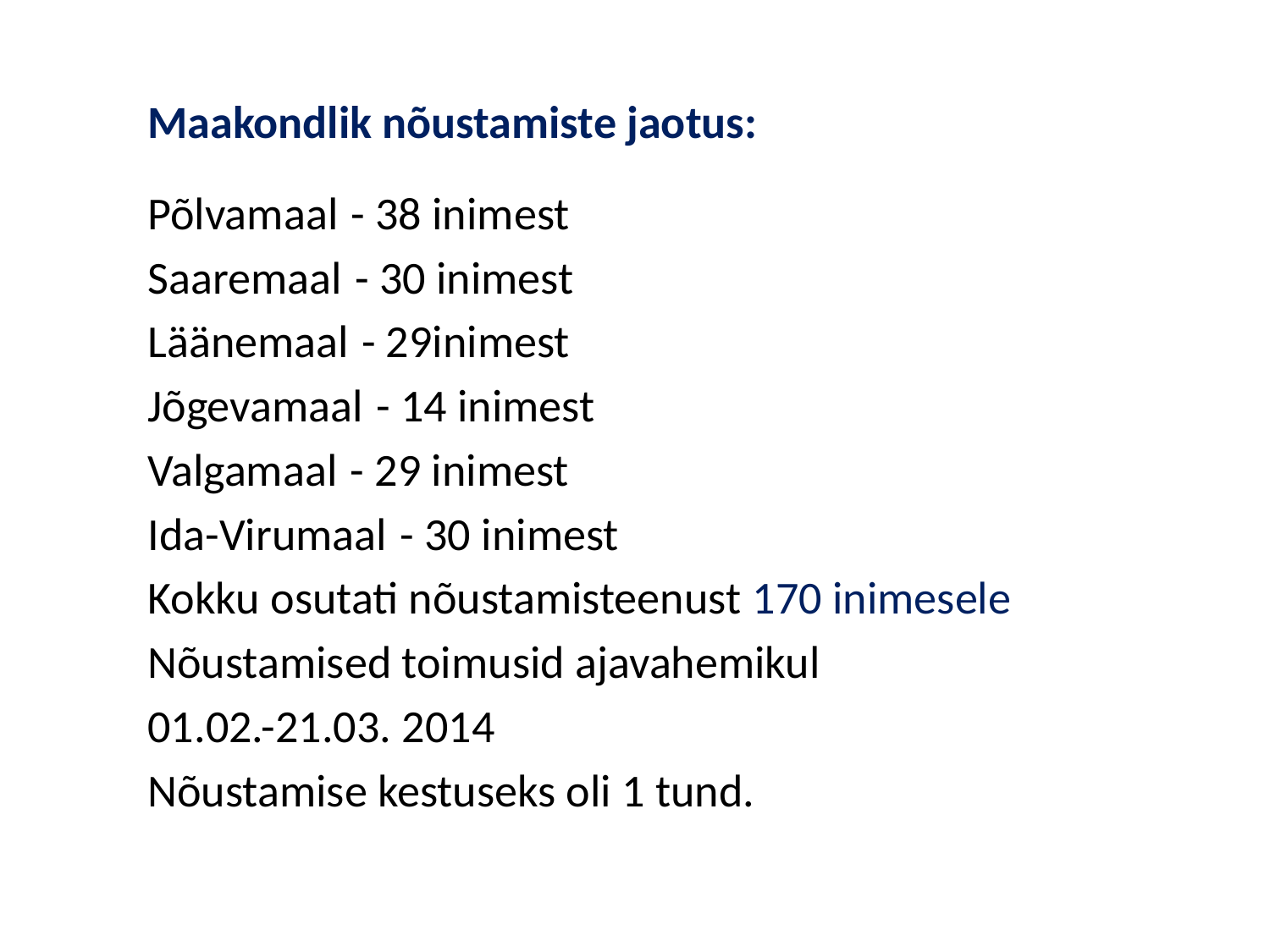

Maakondlik nõustamiste jaotus:

Põlvamaal - 38 inimest
Saaremaal - 30 inimest
Läänemaal - 29inimest
Jõgevamaal - 14 inimest
Valgamaal - 29 inimest
Ida-Virumaal - 30 inimest
Kokku osutati nõustamisteenust 170 inimesele
Nõustamised toimusid ajavahemikul
01.02.-21.03. 2014
Nõustamise kestuseks oli 1 tund.